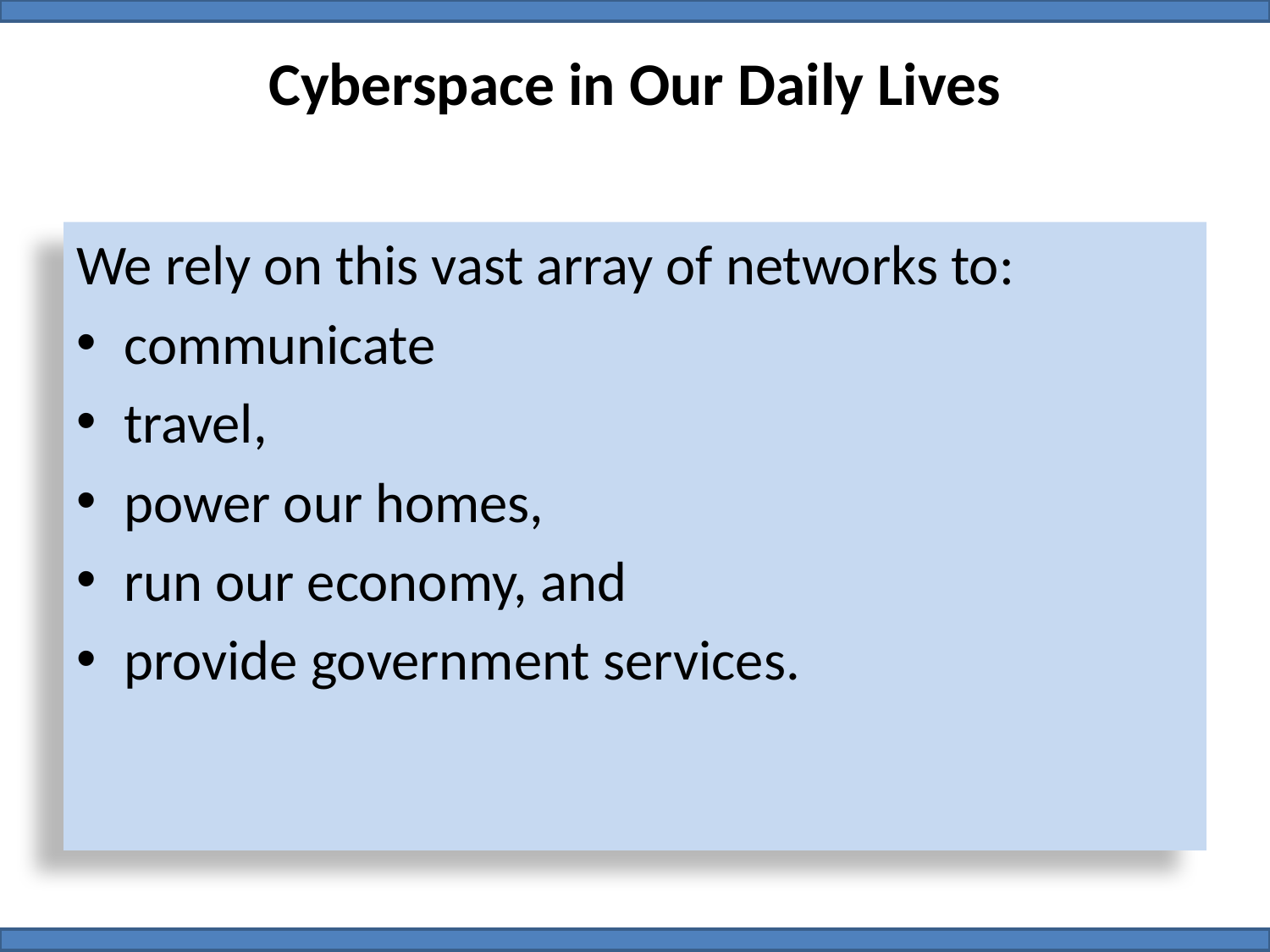

# Cyberspace in Our Daily Lives
We rely on this vast array of networks to:
communicate
travel,
power our homes,
run our economy, and
provide government services.